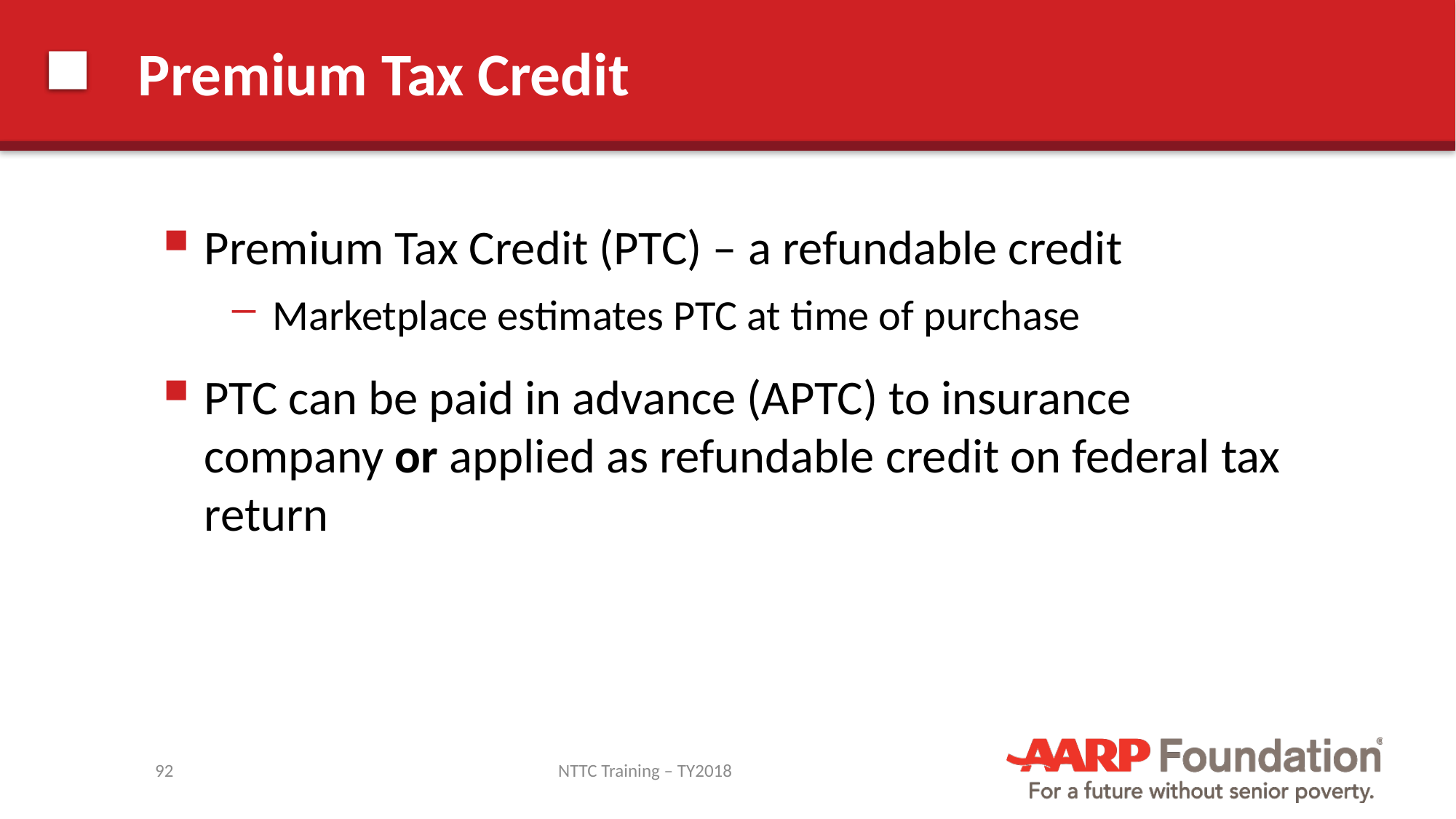

# Premium Tax Credit
Premium Tax Credit (PTC) – a refundable credit
Marketplace estimates PTC at time of purchase
PTC can be paid in advance (APTC) to insurance company or applied as refundable credit on federal tax return
92
NTTC Training – TY2018